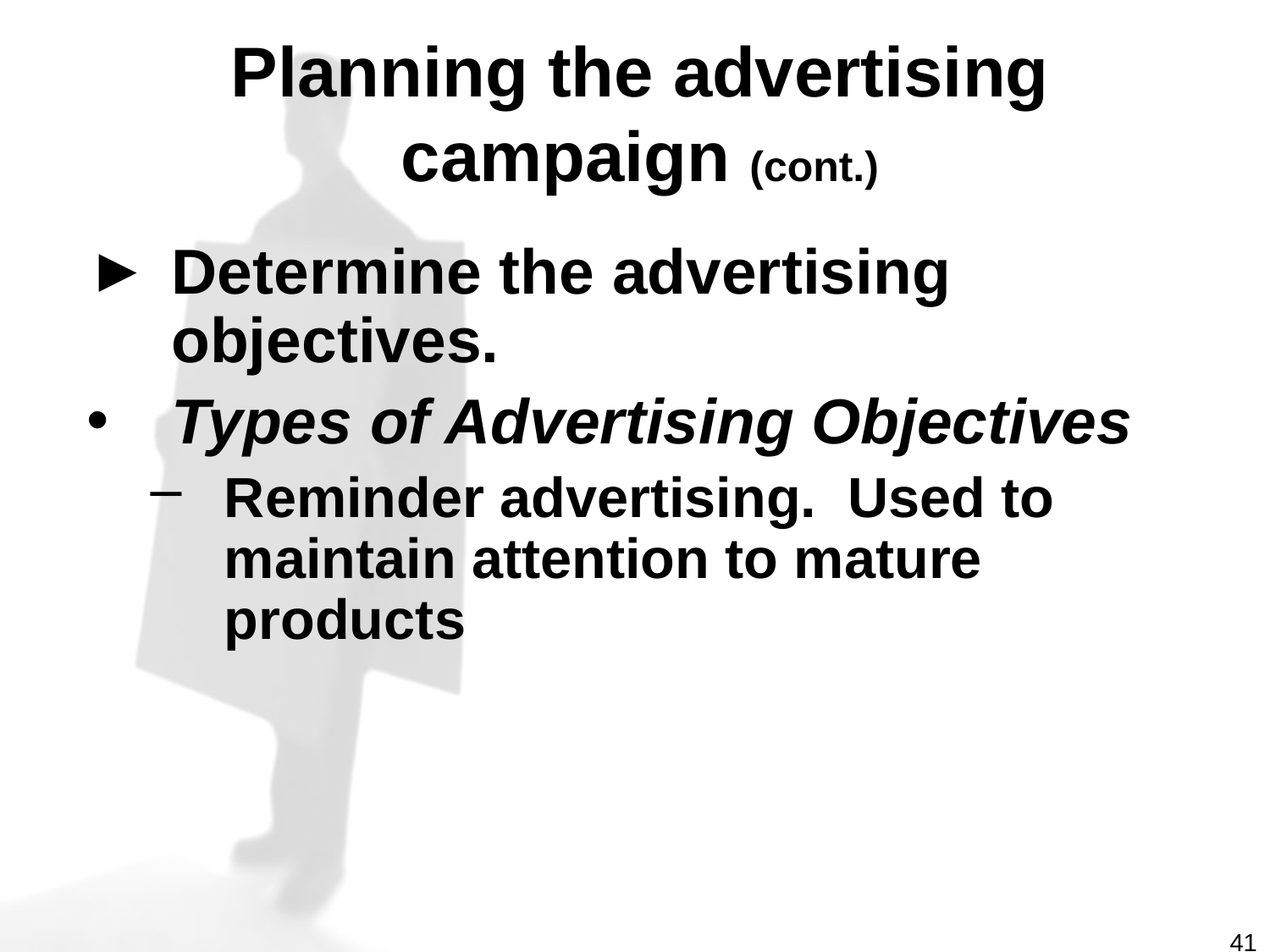

# Planning the advertising campaign (cont.)
Determine the advertising objectives.
Types of Advertising Objectives
Reminder advertising.  Used to maintain attention to mature products
41